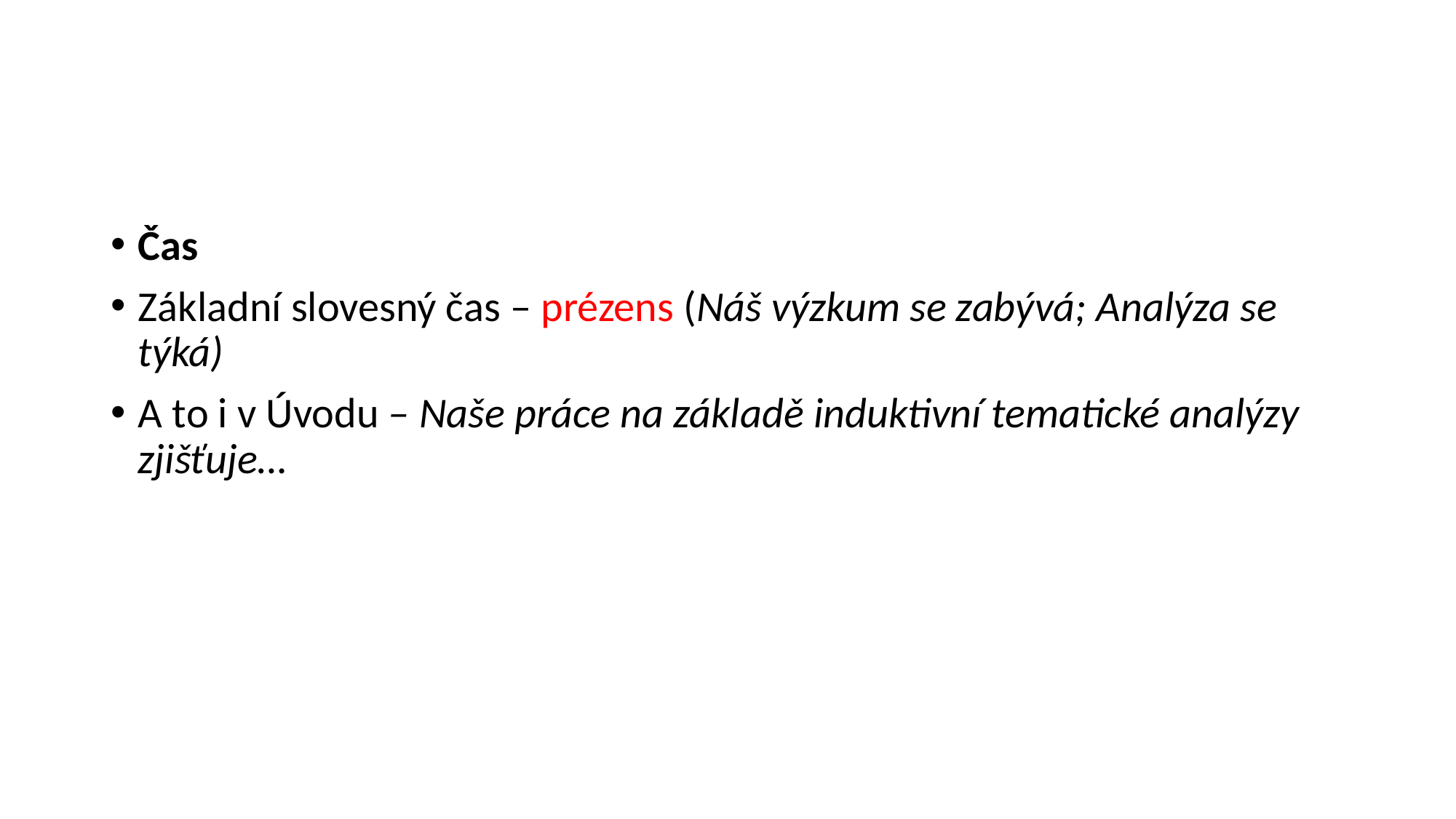

#
Čas
Základní slovesný čas – prézens (Náš výzkum se zabývá; Analýza se týká)
A to i v Úvodu – Naše práce na základě induktivní tematické analýzy zjišťuje…